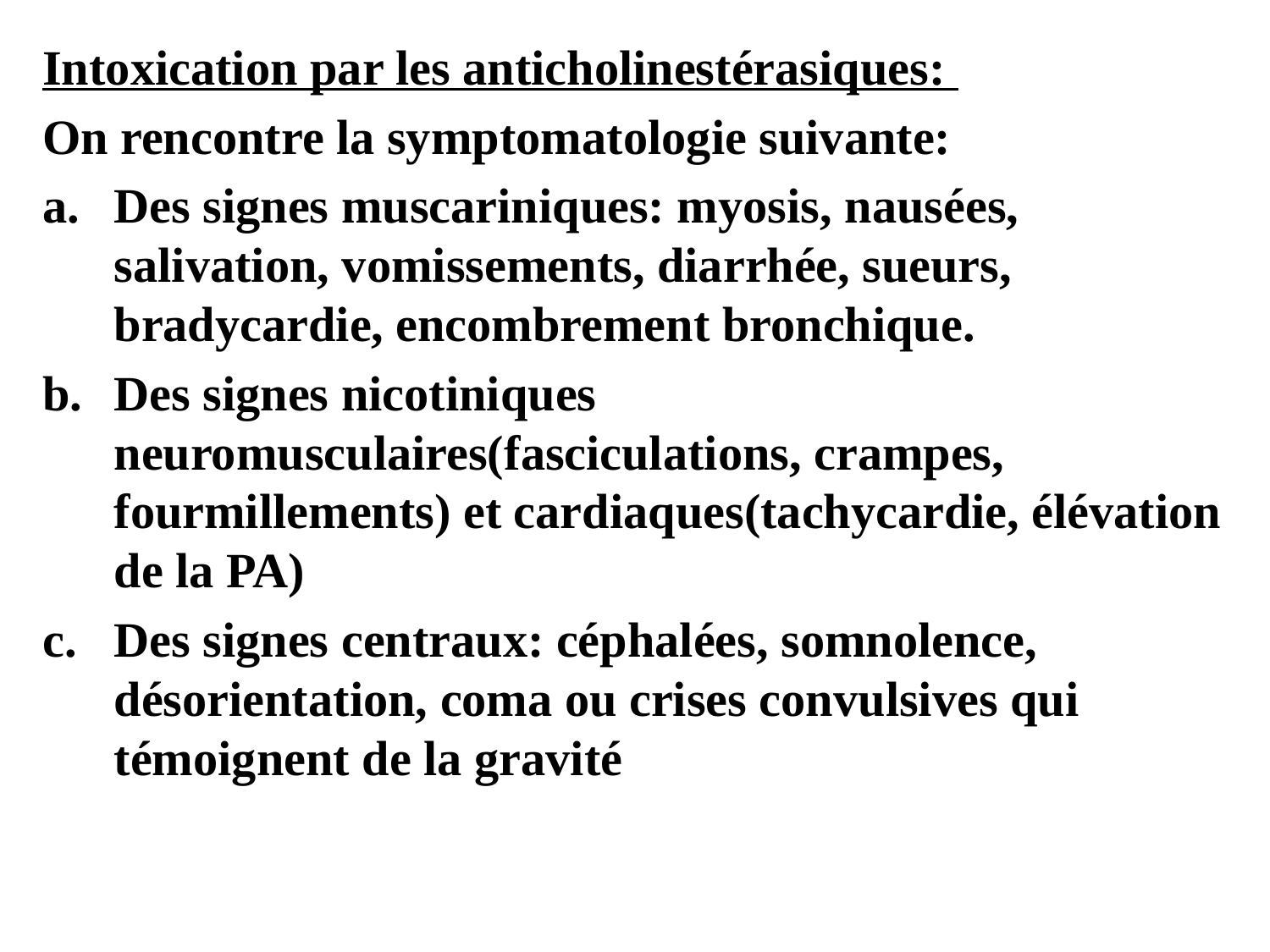

Intoxication par les anticholinestérasiques:
On rencontre la symptomatologie suivante:
Des signes muscariniques: myosis, nausées, salivation, vomissements, diarrhée, sueurs, bradycardie, encombrement bronchique.
Des signes nicotiniques neuromusculaires(fasciculations, crampes, fourmillements) et cardiaques(tachycardie, élévation de la PA)
Des signes centraux: céphalées, somnolence, désorientation, coma ou crises convulsives qui témoignent de la gravité